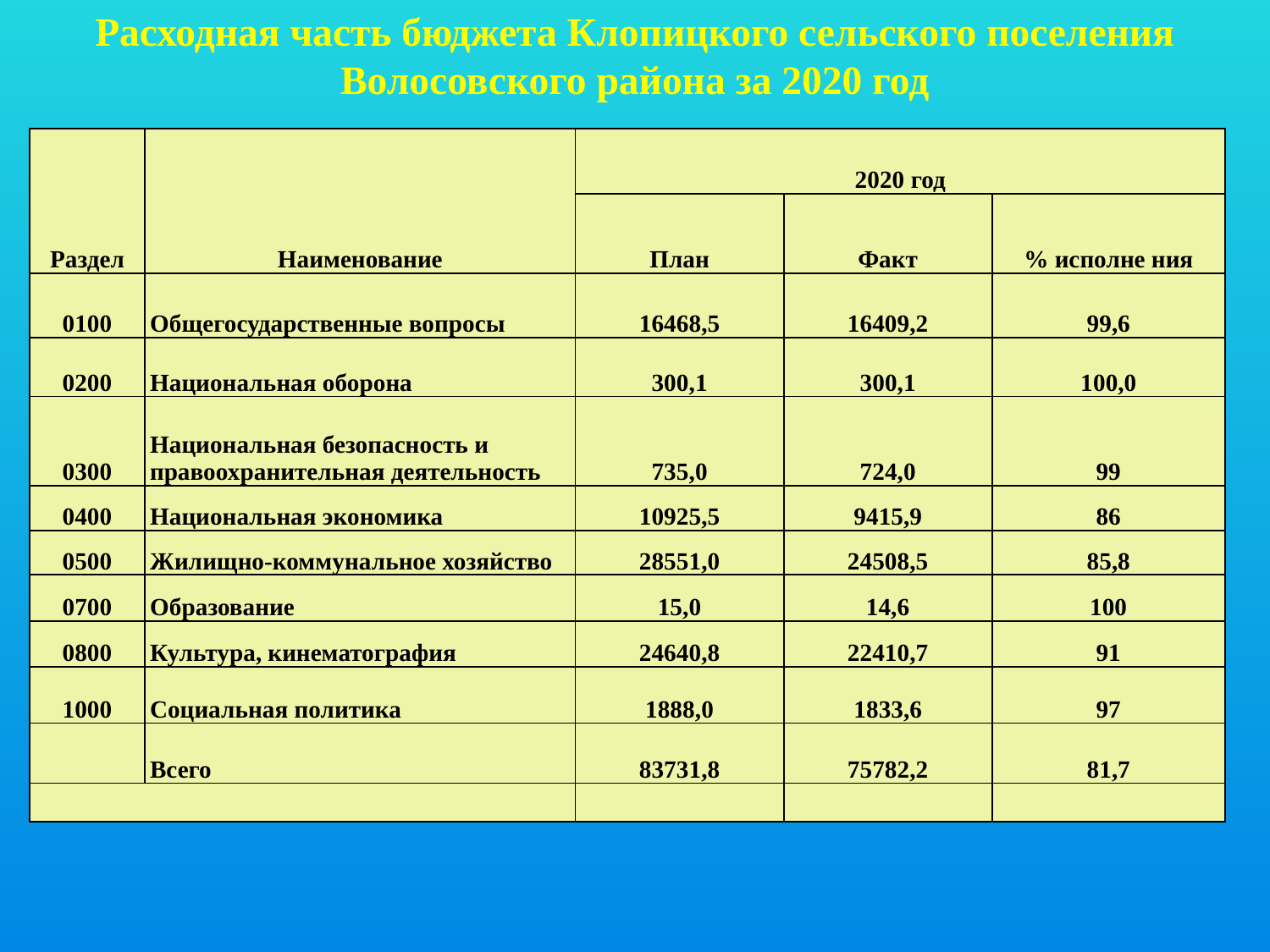

Расходная часть бюджета Клопицкого сельского поселения Волосовского района за 2020 год
| Раздел | Наименование | 2020 год |  |  |
| --- | --- | --- | --- | --- |
|  |  | План | Факт | % исполне ния |
| 0100 | Общегосударственные вопросы | 16468,5 | 16409,2 | 99,6 |
| 0200 | Национальная оборона | 300,1 | 300,1 | 100,0 |
| 0300 | Национальная безопасность и правоохранительная деятельность | 735,0 | 724,0 | 99 |
| 0400 | Национальная экономика | 10925,5 | 9415,9 | 86 |
| 0500 | Жилищно-коммунальное хозяйство | 28551,0 | 24508,5 | 85,8 |
| 0700 | Образование | 15,0 | 14,6 | 100 |
| 0800 | Культура, кинематография | 24640,8 | 22410,7 | 91 |
| 1000 | Социальная политика | 1888,0 | 1833,6 | 97 |
|  | Всего | 83731,8 | 75782,2 | 81,7 |
|  |  |  |  |  |